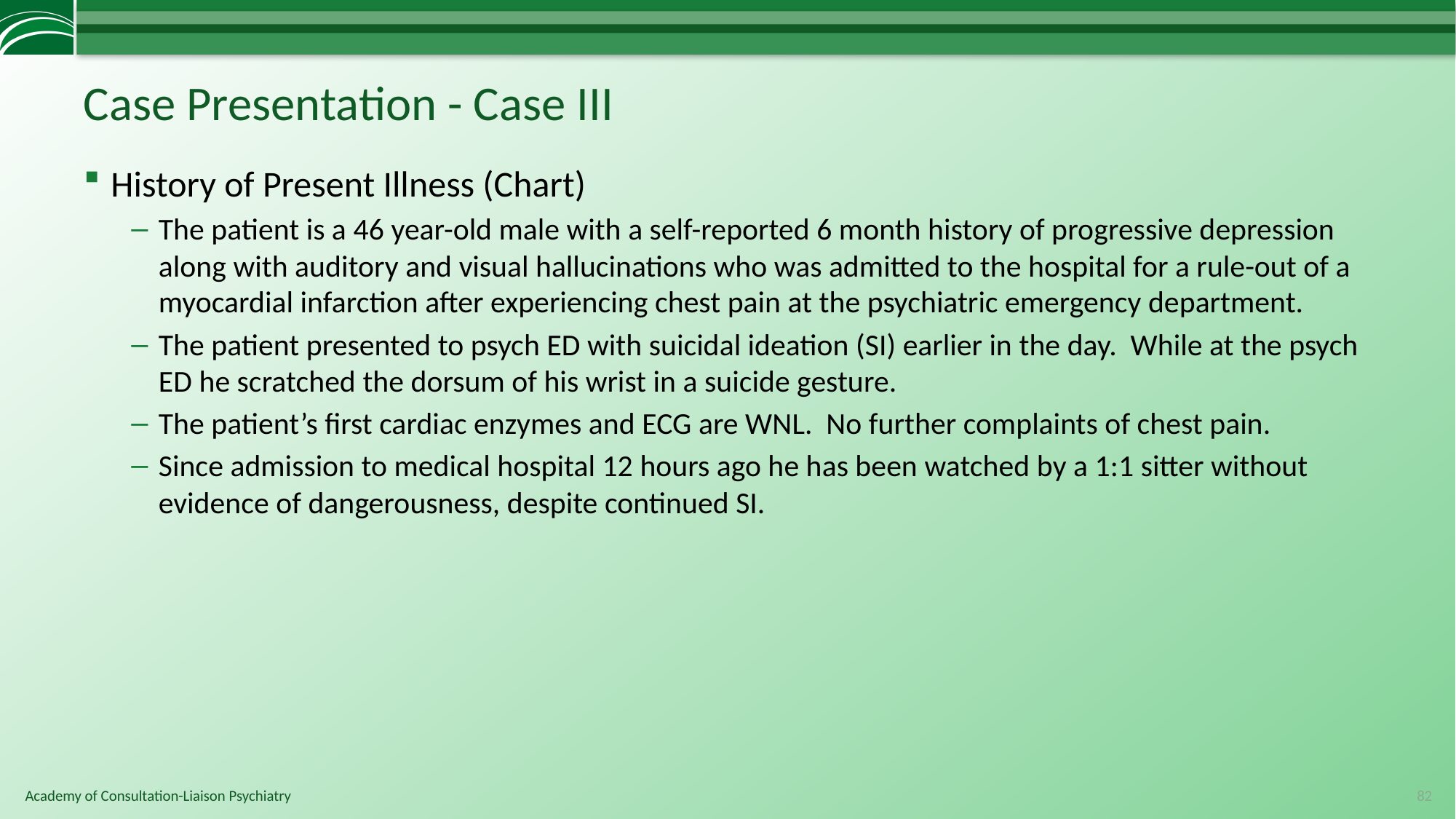

# Case Presentation - Case III
History of Present Illness (Chart)
The patient is a 46 year-old male with a self-reported 6 month history of progressive depression along with auditory and visual hallucinations who was admitted to the hospital for a rule-out of a myocardial infarction after experiencing chest pain at the psychiatric emergency department.
The patient presented to psych ED with suicidal ideation (SI) earlier in the day.  While at the psych ED he scratched the dorsum of his wrist in a suicide gesture.
The patient’s first cardiac enzymes and ECG are WNL.  No further complaints of chest pain.
Since admission to medical hospital 12 hours ago he has been watched by a 1:1 sitter without evidence of dangerousness, despite continued SI.
82